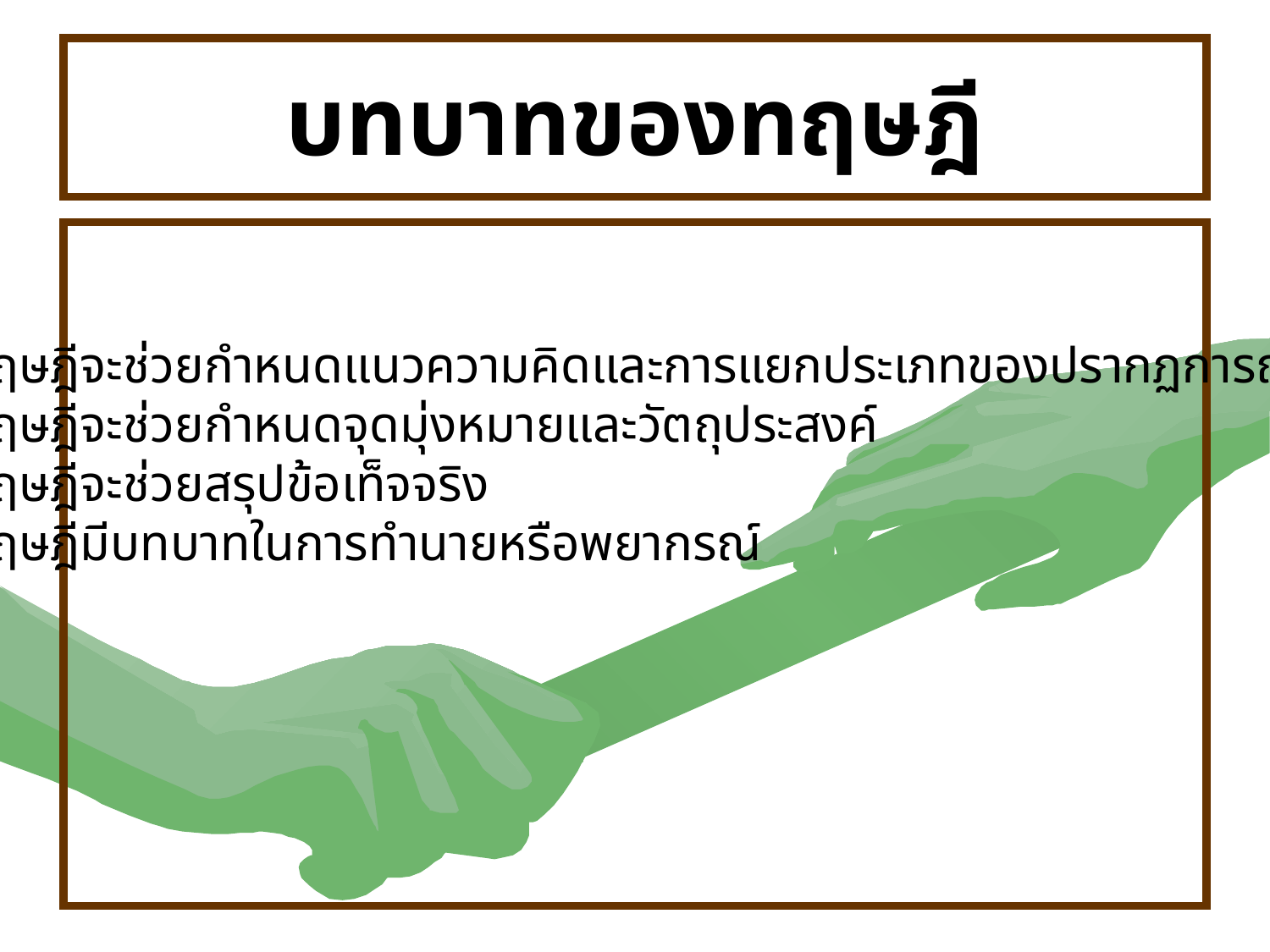

# บทบาทของทฤษฎี

 ทฤษฎีจะช่วยกำหนดแนวความคิดและการแยกประเภทของปรากฏการณ์
 ทฤษฎีจะช่วยกำหนดจุดมุ่งหมายและวัตถุประสงค์
 ทฤษฎีจะช่วยสรุปข้อเท็จจริง
 ทฤษฎีมีบทบาทในการทำนายหรือพยากรณ์